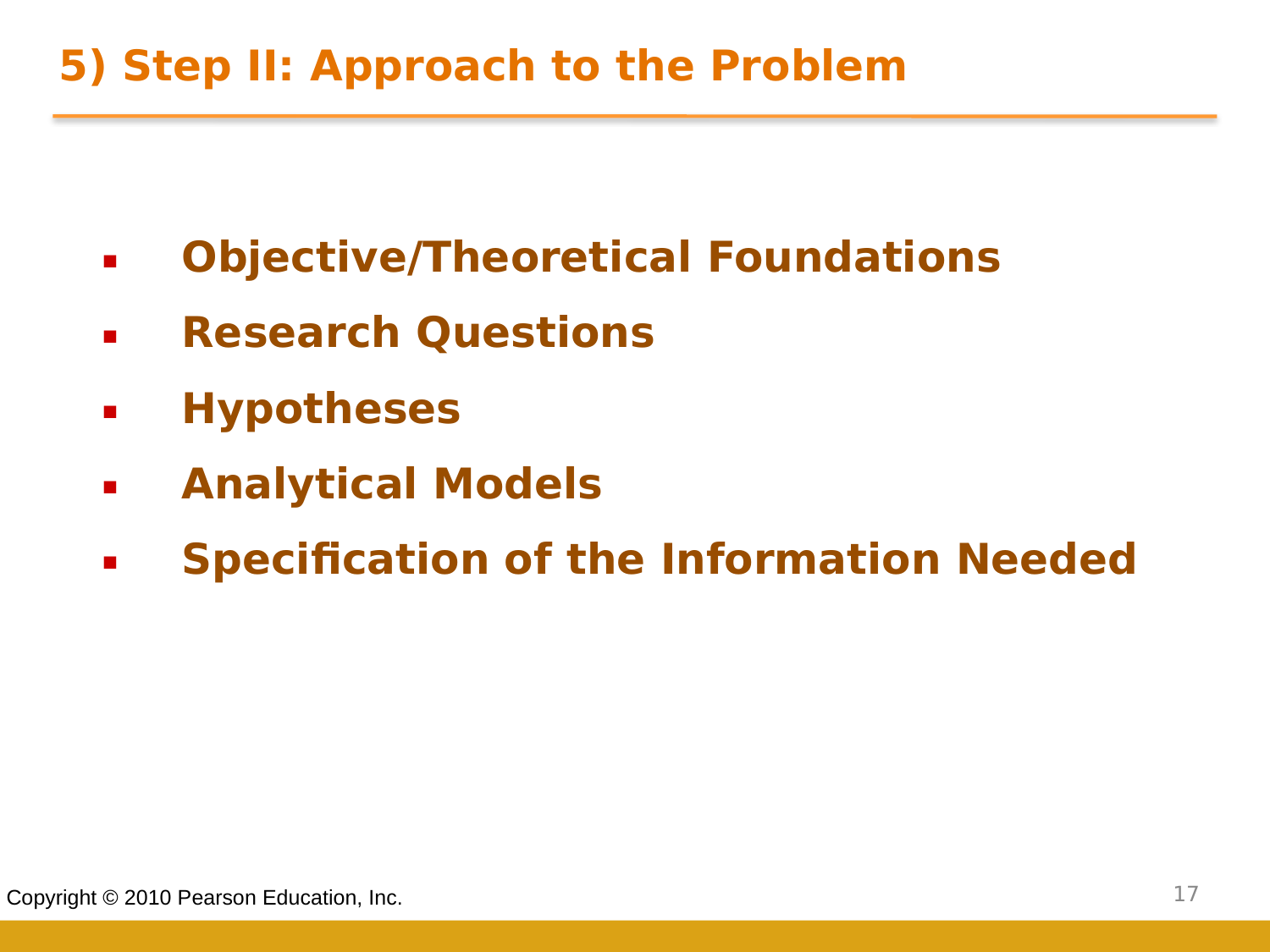

5) Step II: Approach to the Problem

Objective/Theoretical Foundations
Research Questions
Hypotheses
Analytical Models
Specification of the Information Needed
17